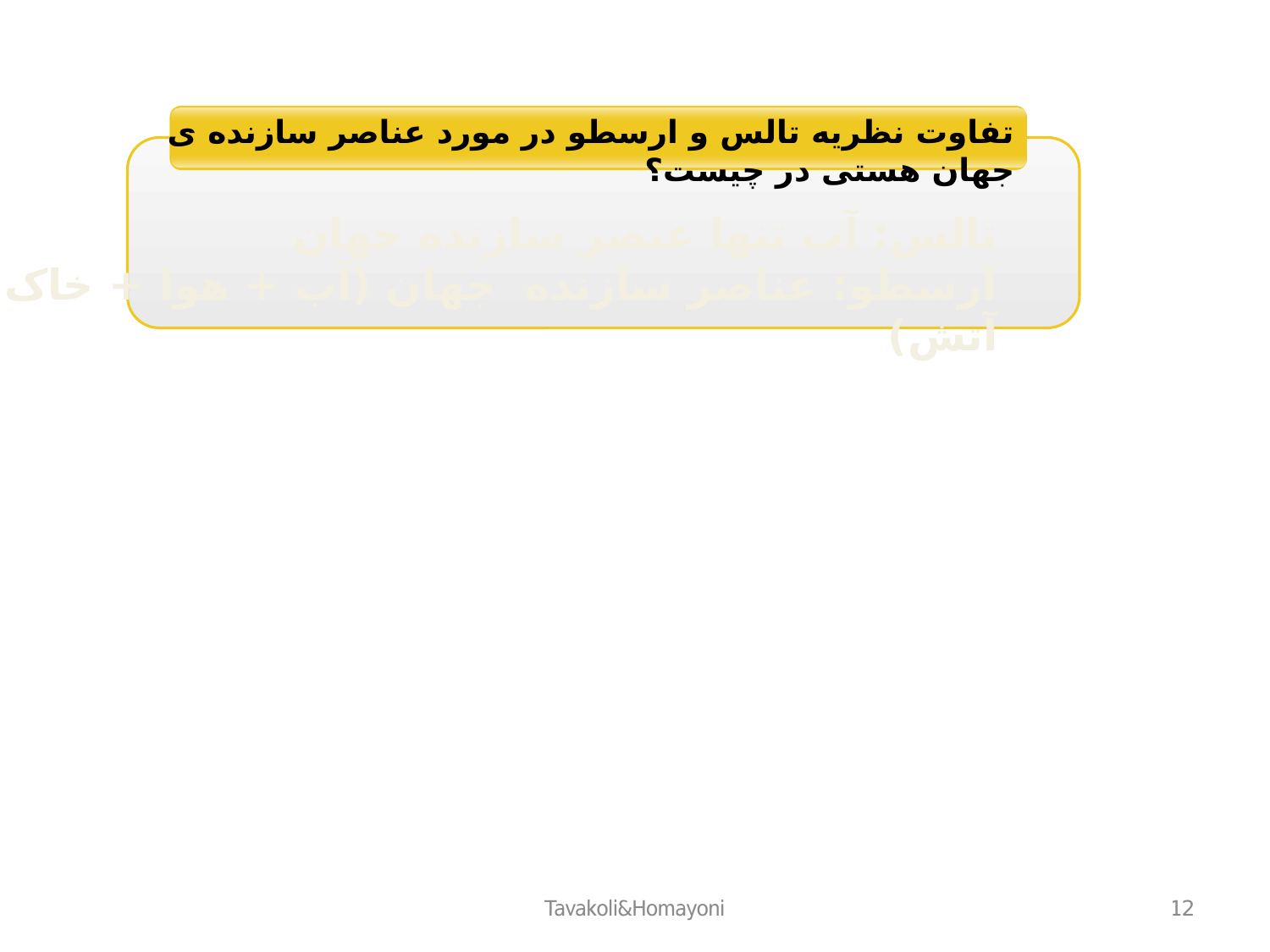

تفاوت نظریه تالس و ارسطو در مورد عناصر سازنده ی جهان هستی در چیست؟

تالس: آب تنها عنصر سازنده جهان
ارسطو: عناصر سازنده  جهان (آب + هوا + خاک + آتش)

Tavakoli&Homayoni
12